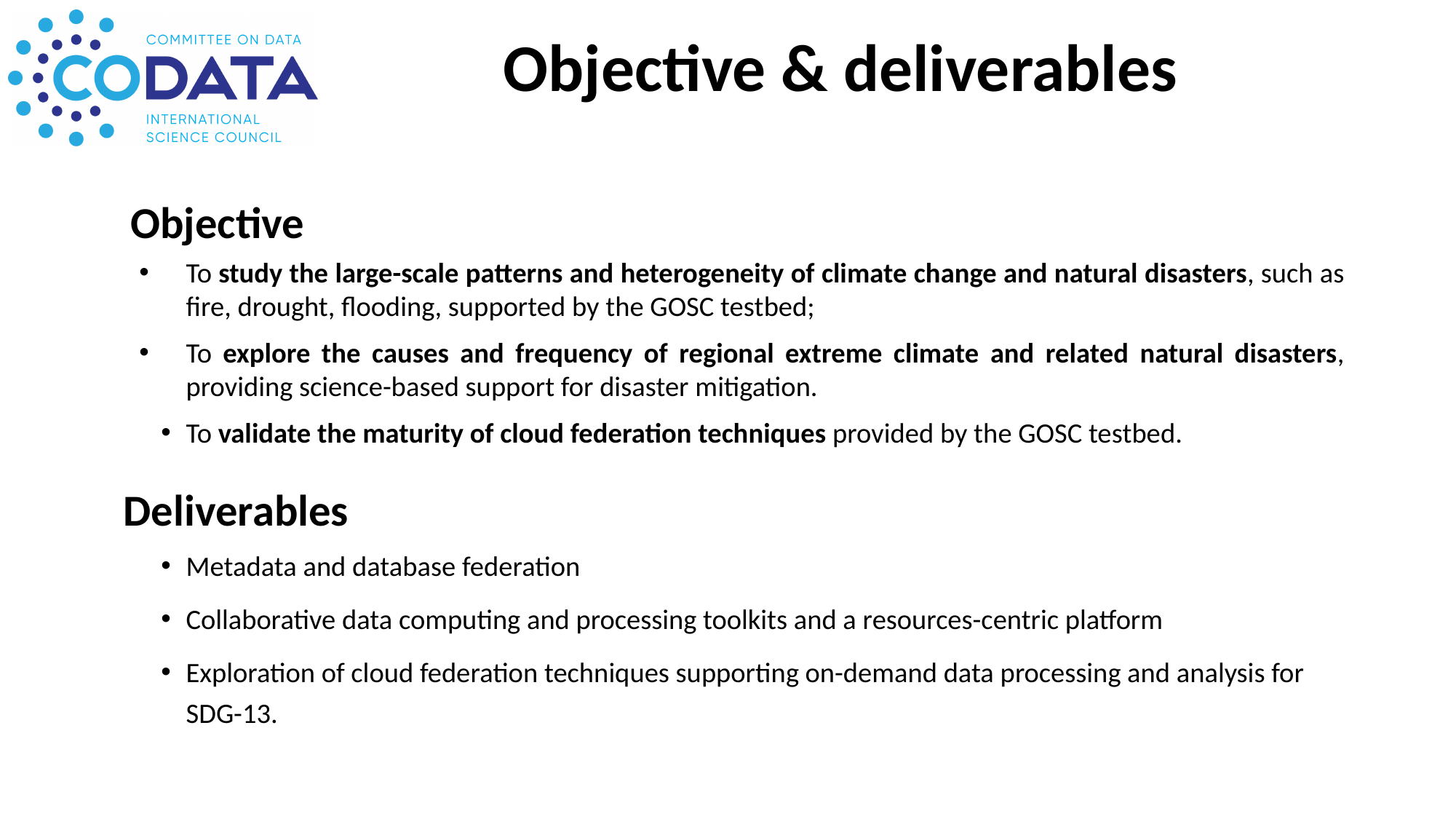

# Objective & deliverables
Objective
To study the large-scale patterns and heterogeneity of climate change and natural disasters, such as fire, drought, flooding, supported by the GOSC testbed;
To explore the causes and frequency of regional extreme climate and related natural disasters, providing science-based support for disaster mitigation.
To validate the maturity of cloud federation techniques provided by the GOSC testbed.

Deliverables
Metadata and database federation
Collaborative data computing and processing toolkits and a resources-centric platform
Exploration of cloud federation techniques supporting on-demand data processing and analysis for SDG-13.